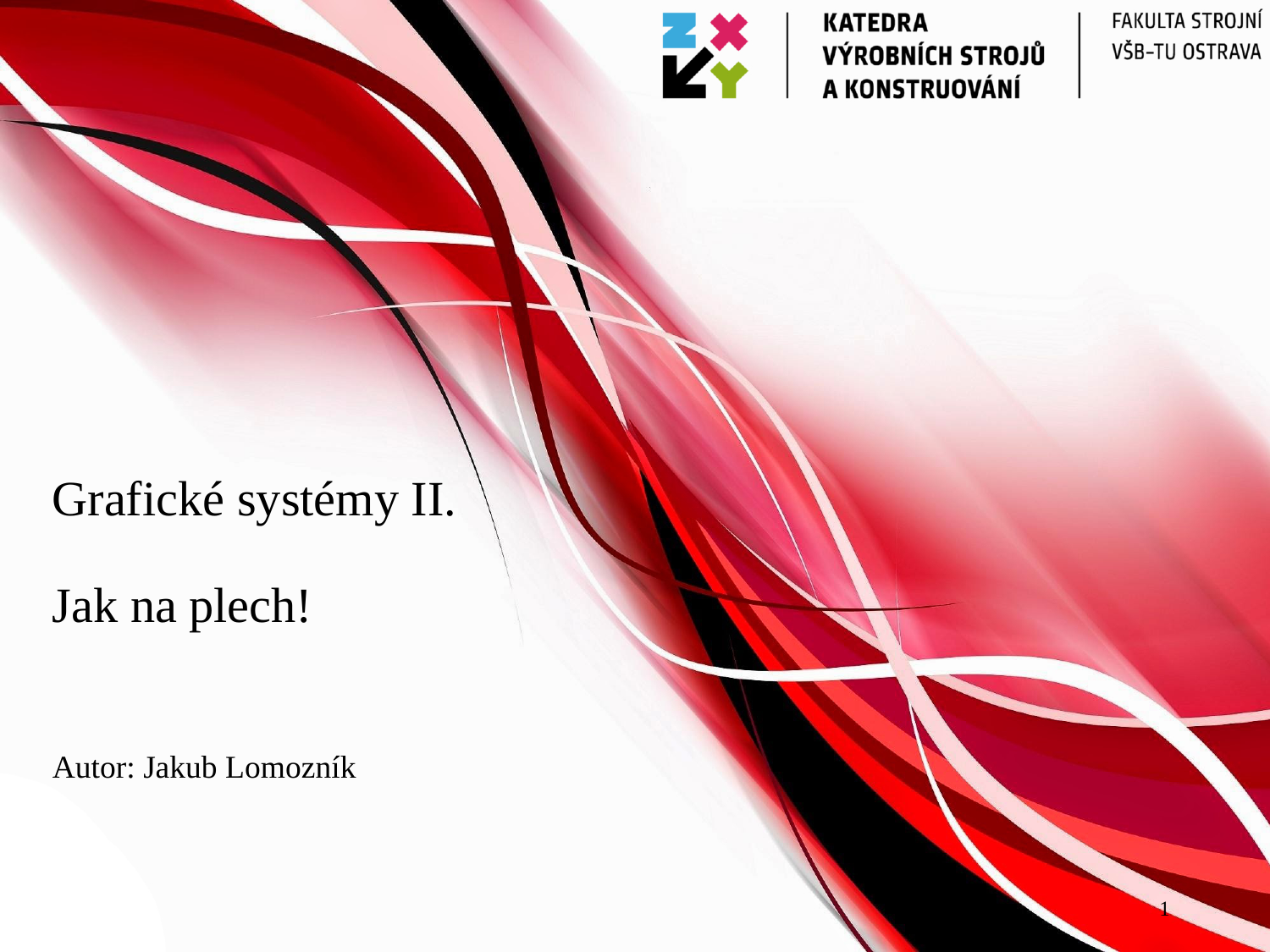

# Grafické systémy II. Jak na plech!
Autor: Jakub Lomozník
1